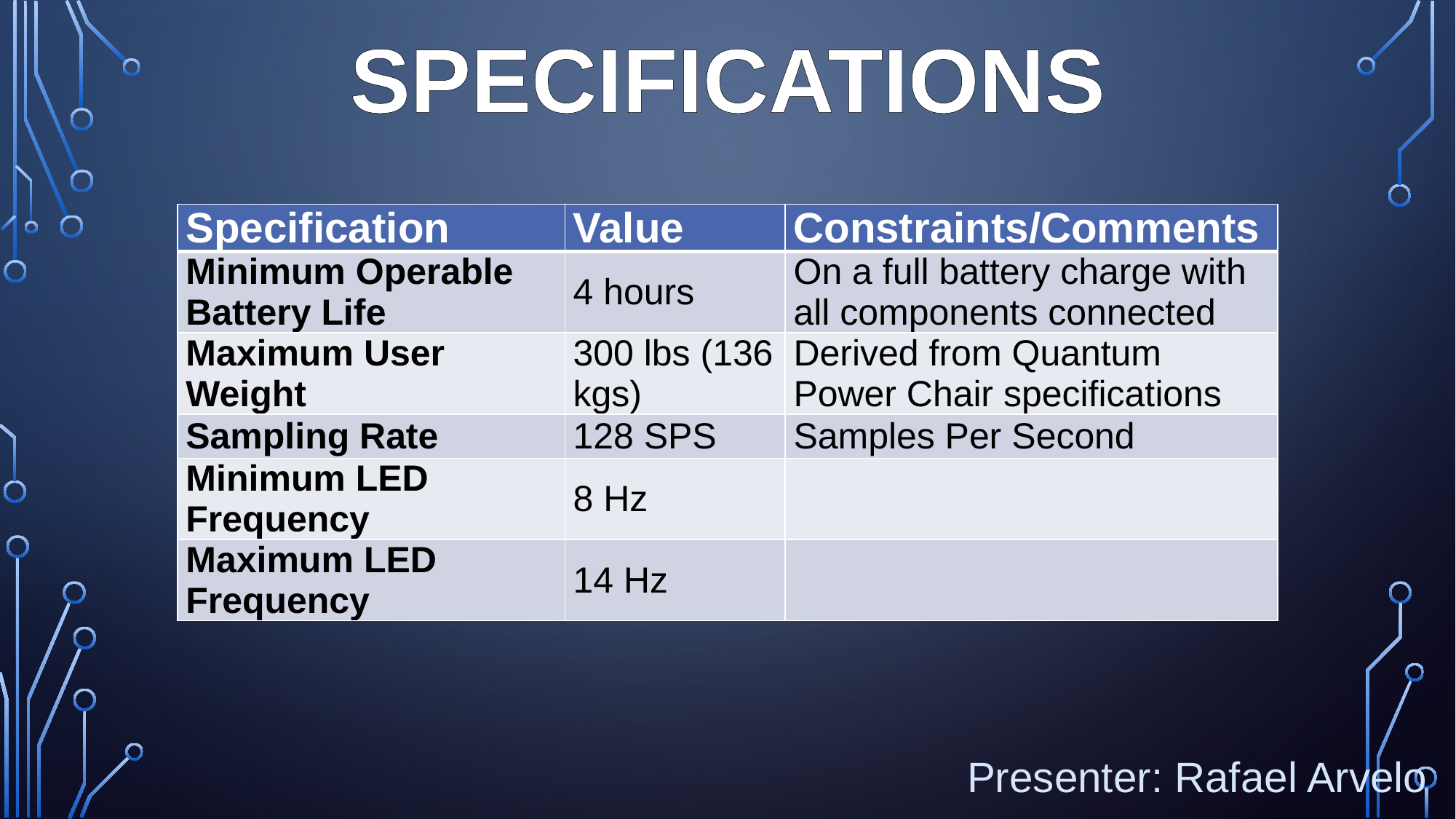

# Specifications
| Specification | Value | Constraints/Comments |
| --- | --- | --- |
| Minimum Operable Battery Life | 4 hours | On a full battery charge with all components connected |
| Maximum User Weight | 300 lbs (136 kgs) | Derived from Quantum Power Chair specifications |
| Sampling Rate | 128 SPS | Samples Per Second |
| Minimum LED Frequency | 8 Hz |  |
| Maximum LED Frequency | 14 Hz |  |
Presenter: Rafael Arvelo